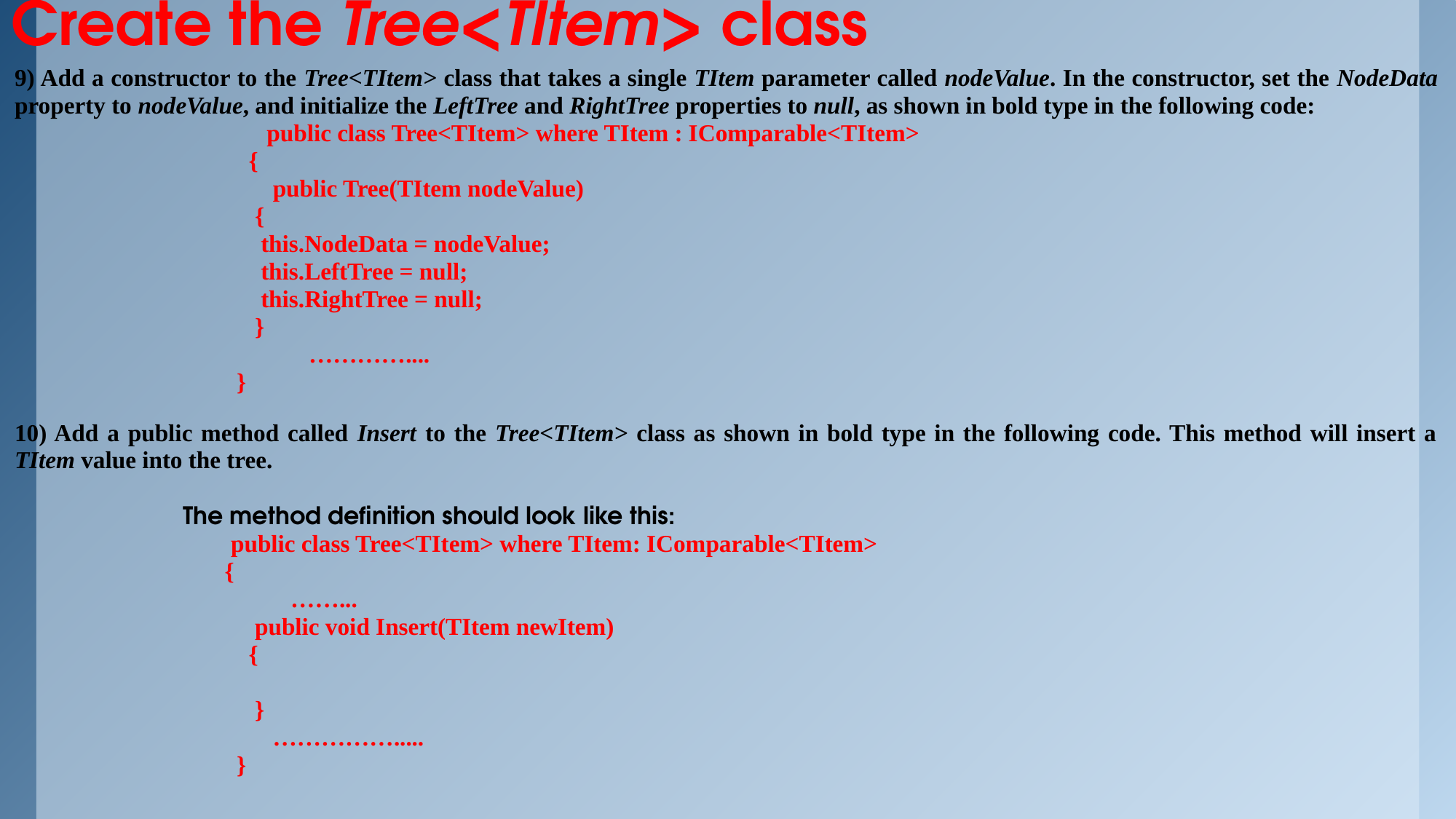

# Create the Tree<TItem> class
9) Add a constructor to the Tree<TItem> class that takes a single TItem parameter called nodeValue. In the constructor, set the NodeData property to nodeValue, and initialize the LeftTree and RightTree properties to null, as shown in bold type in the following code:
                                          public class Tree<TItem> where TItem : IComparable<TItem>
                                       {
                                           public Tree(TItem nodeValue)
                                        {
                                         this.NodeData = nodeValue;
                                         this.LeftTree = null;
                                         this.RightTree = null;
                                        }
                                                 …………....
                                     }
10) Add a public method called Insert to the Tree<TItem> class as shown in bold type in the following code. This method will insert a TItem value into the tree.

                         The method definition should look like this:
                                    public class Tree<TItem> where TItem: IComparable<TItem>
                                   {
                                              ……...
                                        public void Insert(TItem newItem)
                                       {

                                        }
                                           …………….....
                                     }